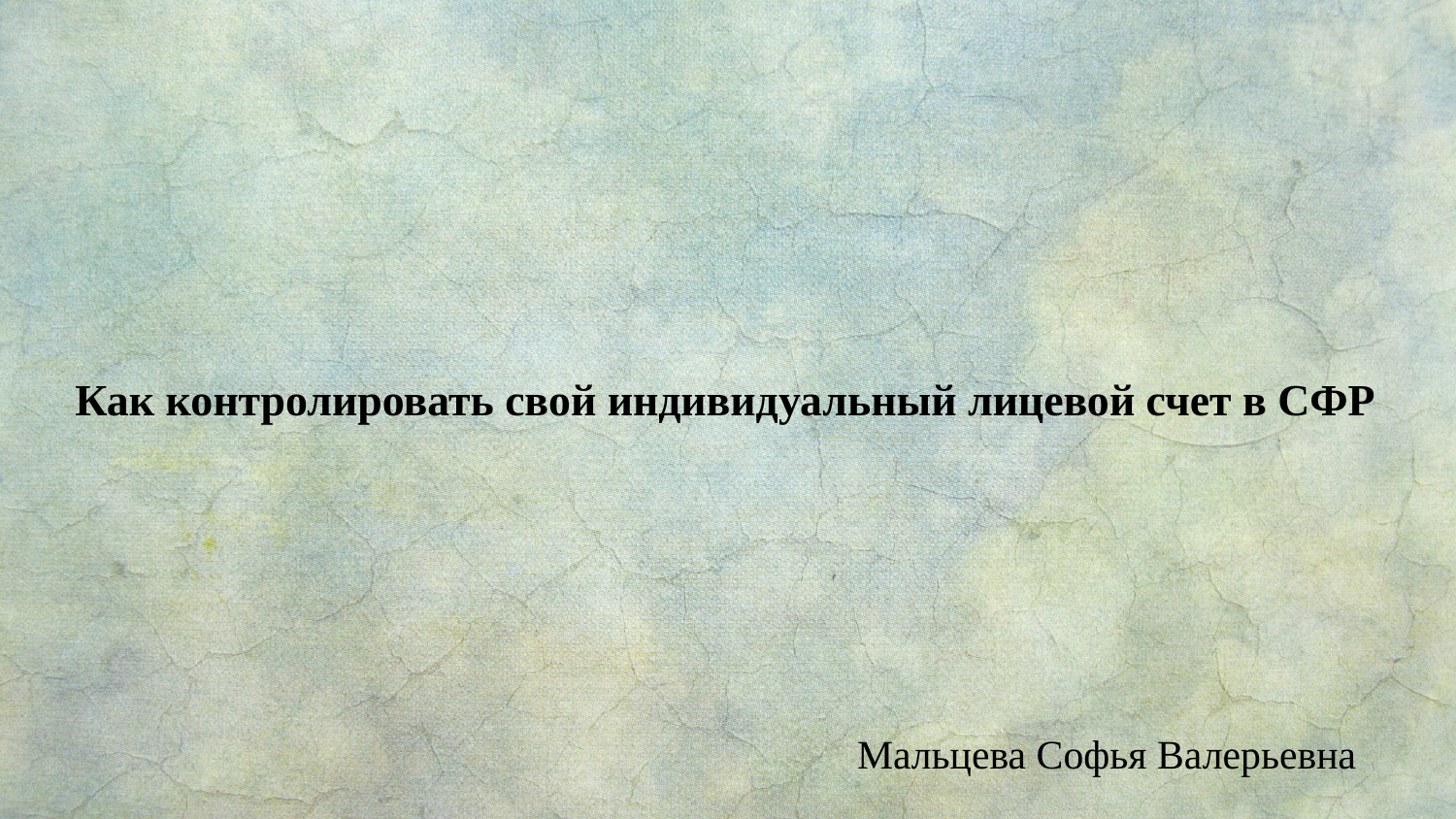

# Как контролировать свой индивидуальный лицевой счет в СФР
Мальцева Софья Валерьевна